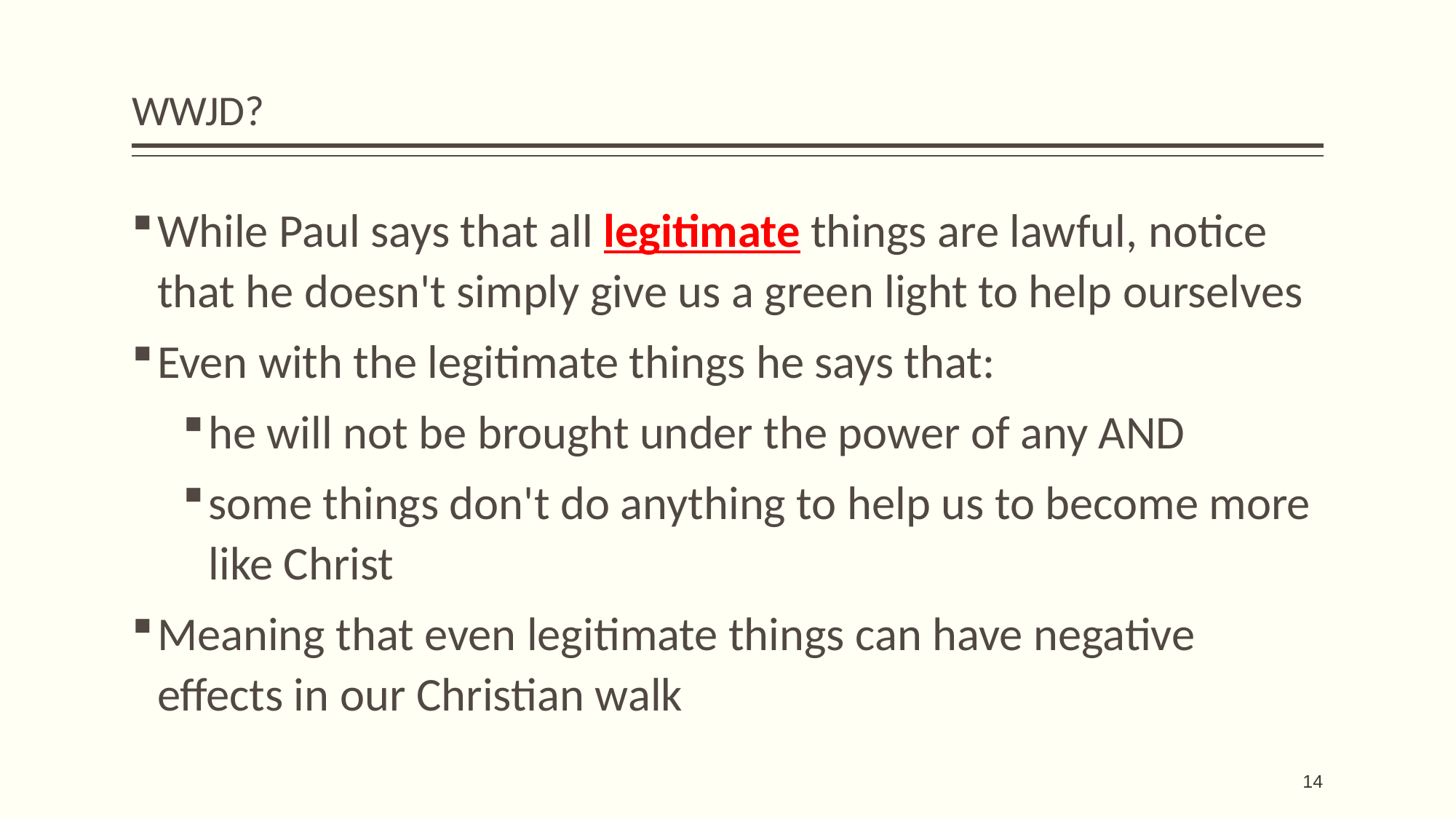

# WWJD?
While Paul says that all legitimate things are lawful, notice that he doesn't simply give us a green light to help ourselves
Even with the legitimate things he says that:
he will not be brought under the power of any AND
some things don't do anything to help us to become more like Christ
Meaning that even legitimate things can have negative effects in our Christian walk
14